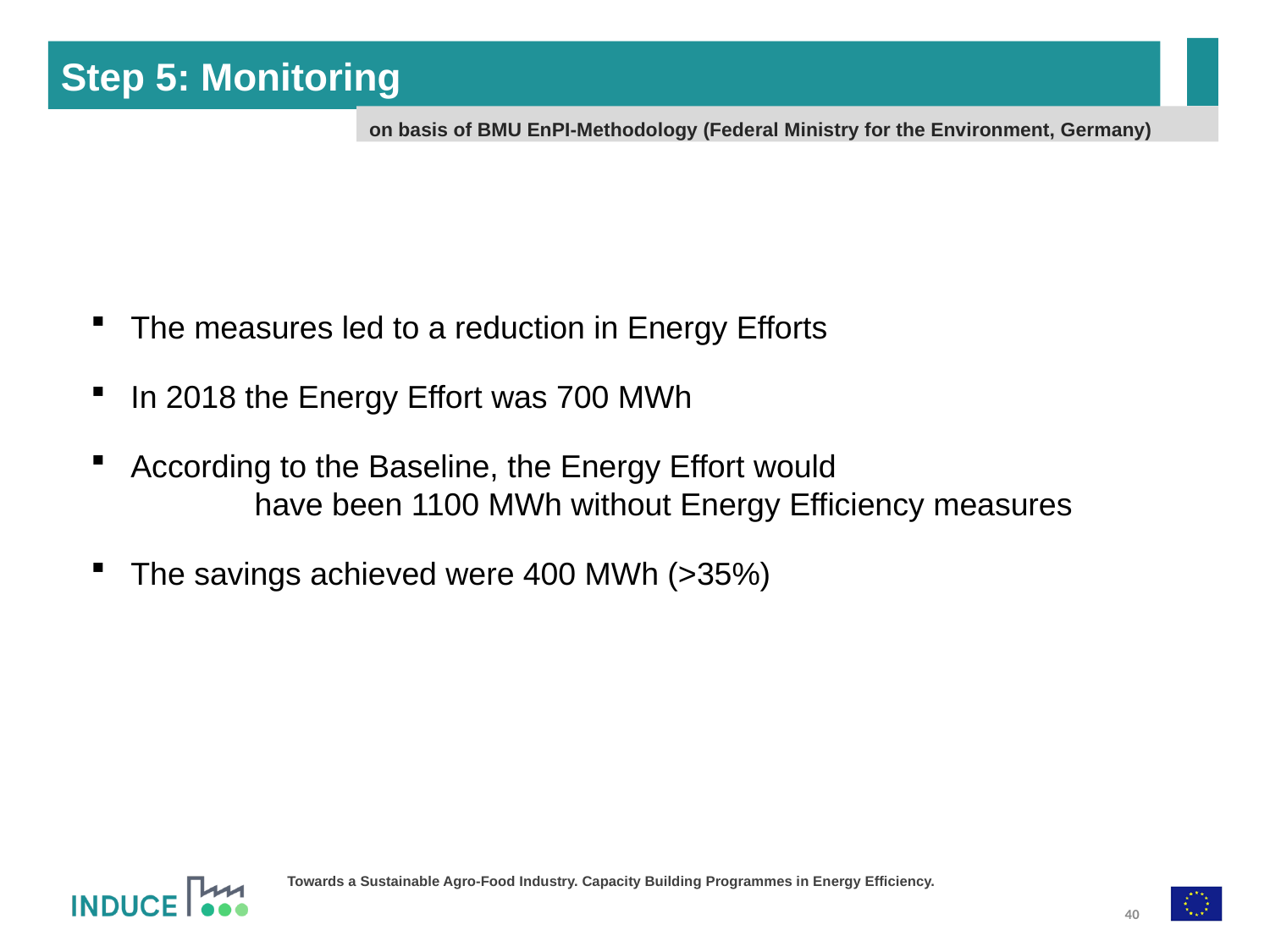

Step 5: Monitoring
on basis of BMU EnPI-Methodology (Federal Ministry for the Environment, Germany)

The measures led to a reduction in Energy Efforts
In 2018 the Energy Effort was 700 MWh
According to the Baseline, the Energy Effort would                                                              have been 1100 MWh without Energy Efficiency measures
The savings achieved were 400 MWh (>35%)

40